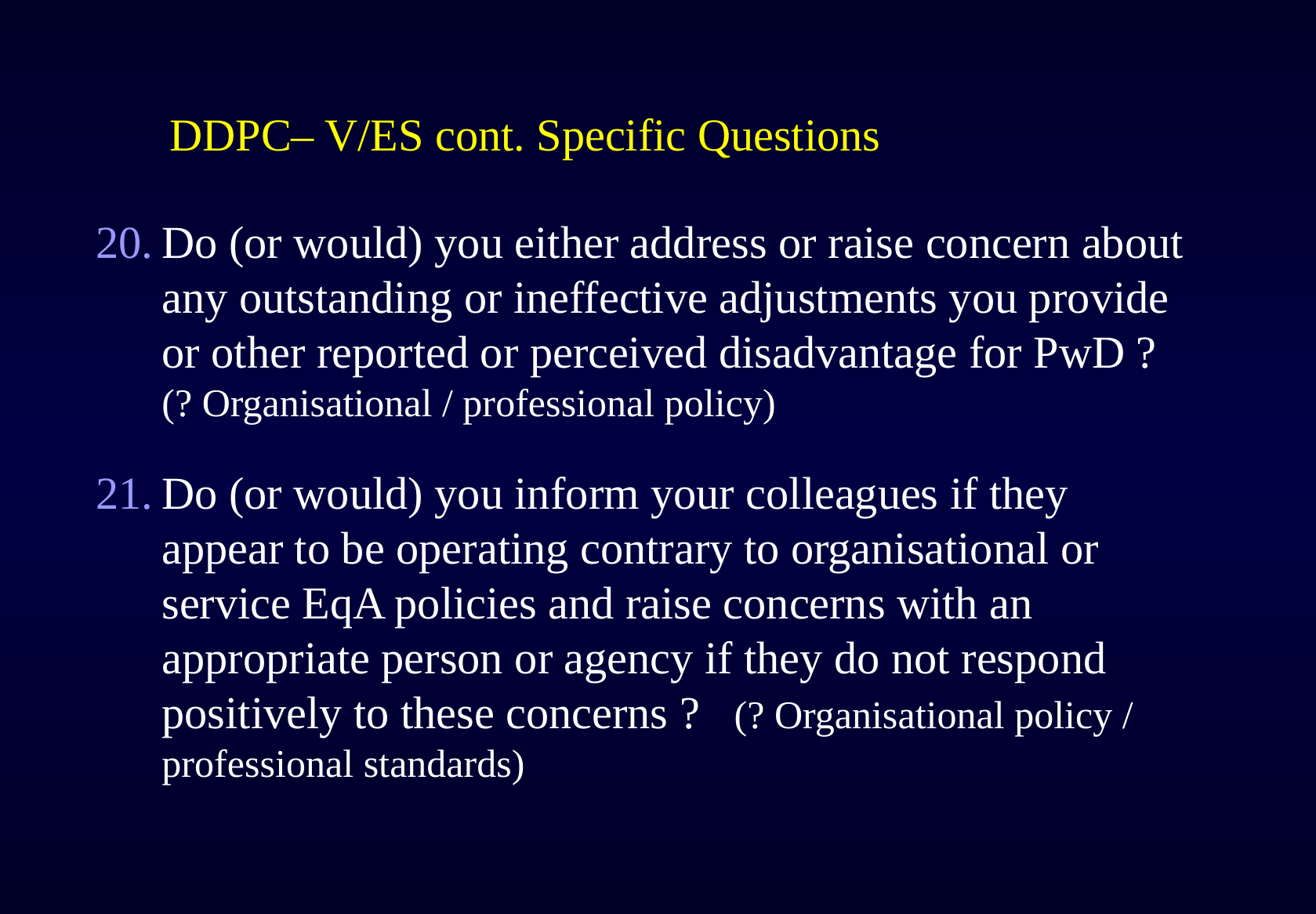

# DDPC– V/ES cont. Specific Questions
Do (or would) you either address or raise concern about any outstanding or ineffective adjustments you provide or other reported or perceived disadvantage for PwD ?   (? Organisational / professional policy)
Do (or would) you inform your colleagues if they appear to be operating contrary to organisational or service EqA policies and raise concerns with an appropriate person or agency if they do not respond positively to these concerns ?   (? Organisational policy / professional standards)